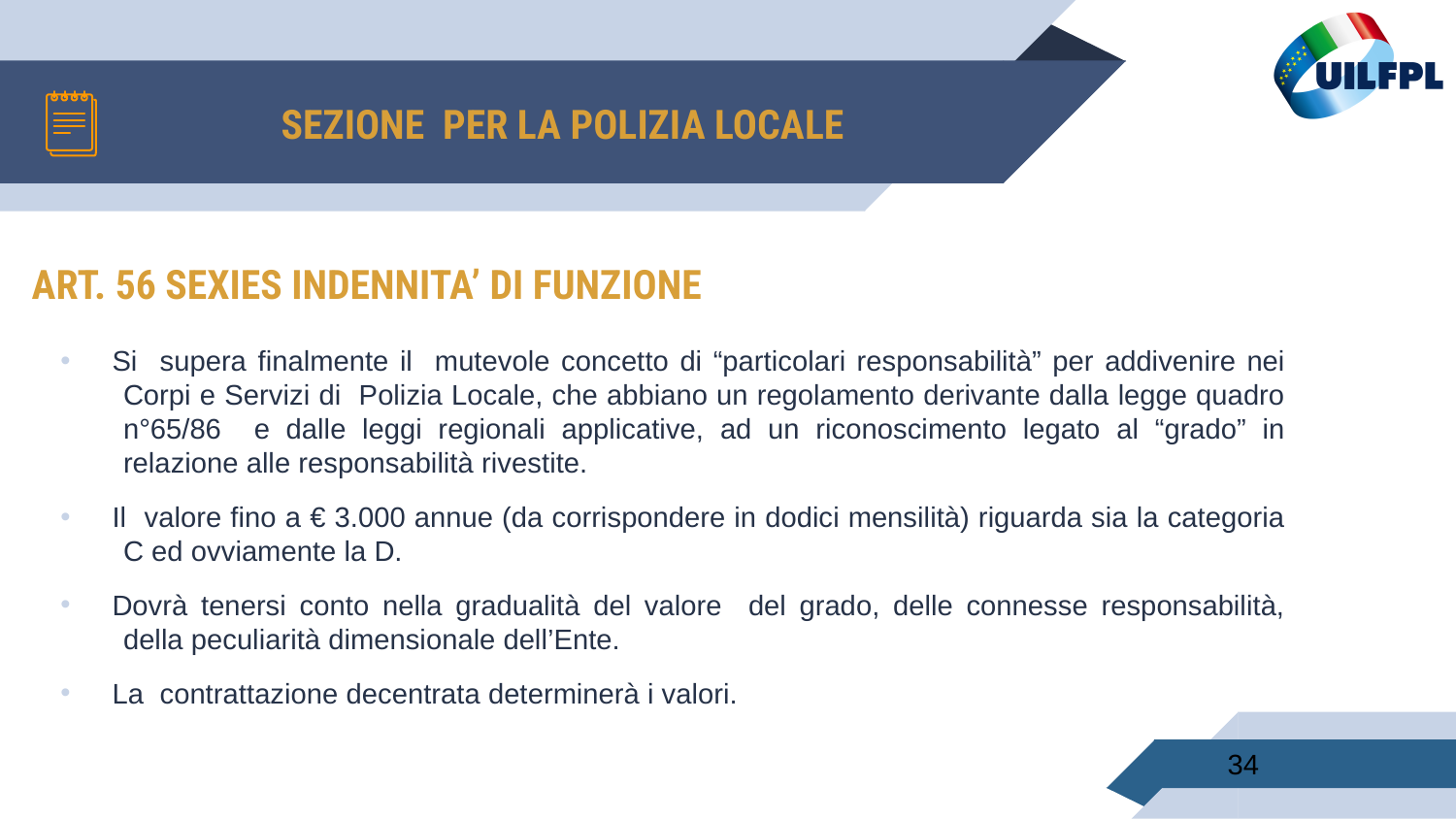

# SEZIONE  PER LA POLIZIA LOCALE

ART. 56 SEXIES INDENNITA’ DI FUNZIONE

Si  supera finalmente il  mutevole concetto di “particolari responsabilità” per addivenire nei Corpi e Servizi di  Polizia Locale, che abbiano un regolamento derivante dalla legge quadro n°65/86  e dalle leggi regionali applicative, ad un riconoscimento legato al “grado” in relazione alle responsabilità rivestite.
Il  valore fino a € 3.000 annue (da corrispondere in dodici mensilità) riguarda sia la categoria C ed ovviamente la D.
Dovrà tenersi conto nella gradualità del valore  del grado, delle connesse responsabilità, della peculiarità dimensionale dell’Ente.
La  contrattazione decentrata determinerà i valori.

34